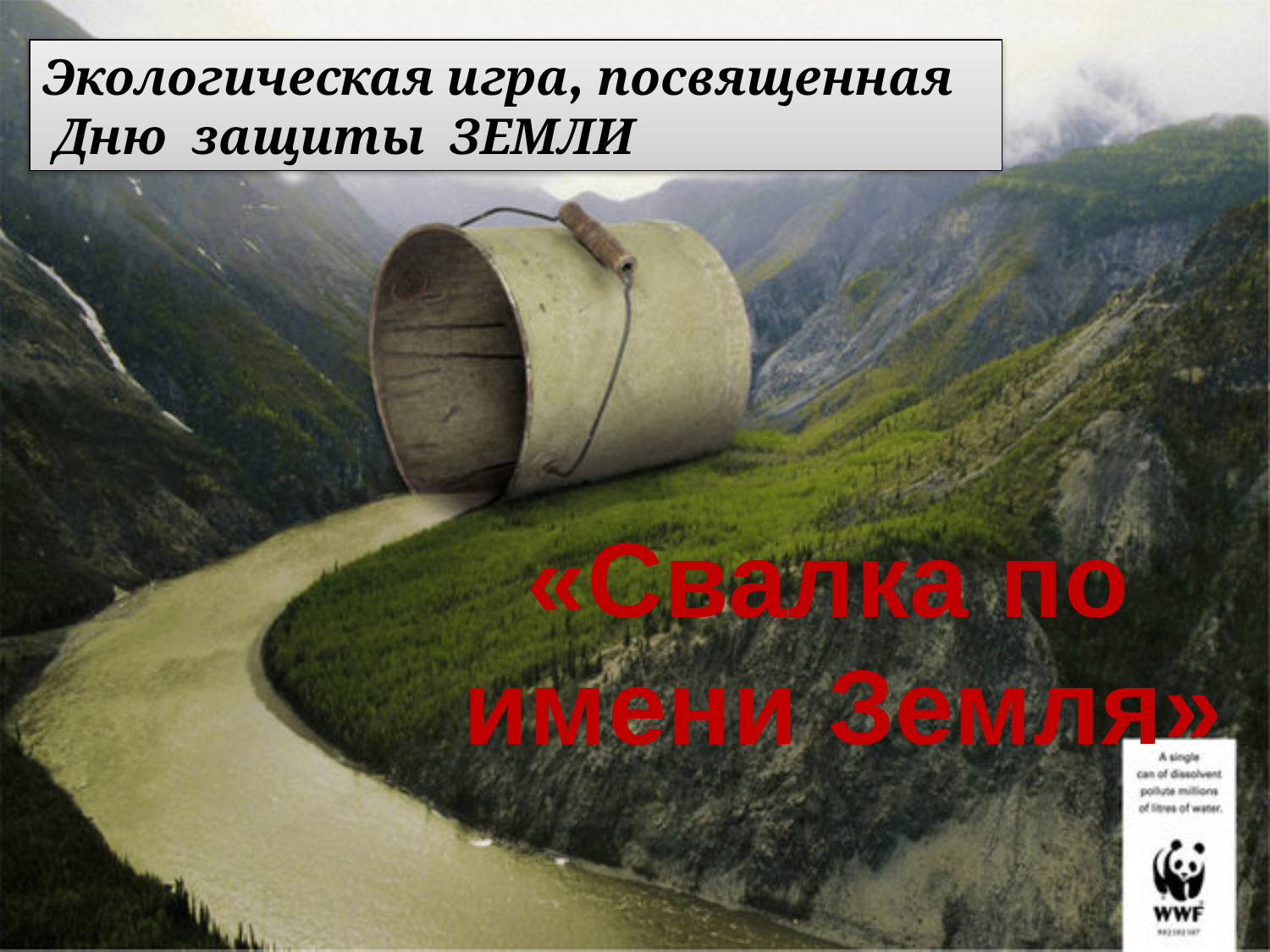

Экологическая игра, посвященная
 Дню  защиты  ЗЕМЛИ
«Свалка по
имени Земля»